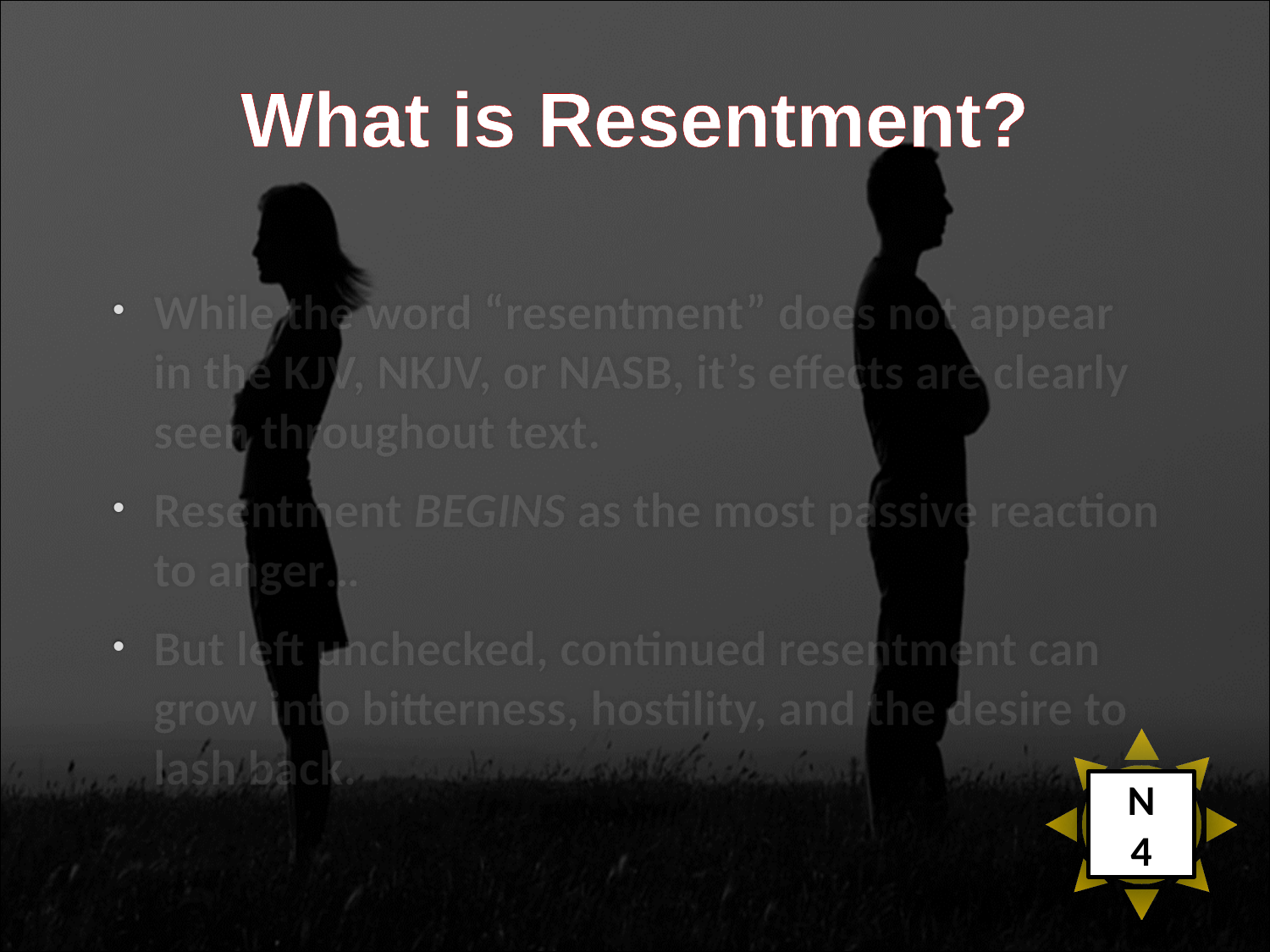

What is Resentment?
While the word “resentment” does not appear in the KJV, NKJV, or NASB, it’s effects are clearly seen throughout text.
Resentment BEGINS as the most passive reaction to anger…
But left unchecked, continued resentment can grow into bitterness, hostility, and the desire to lash back.

N
4